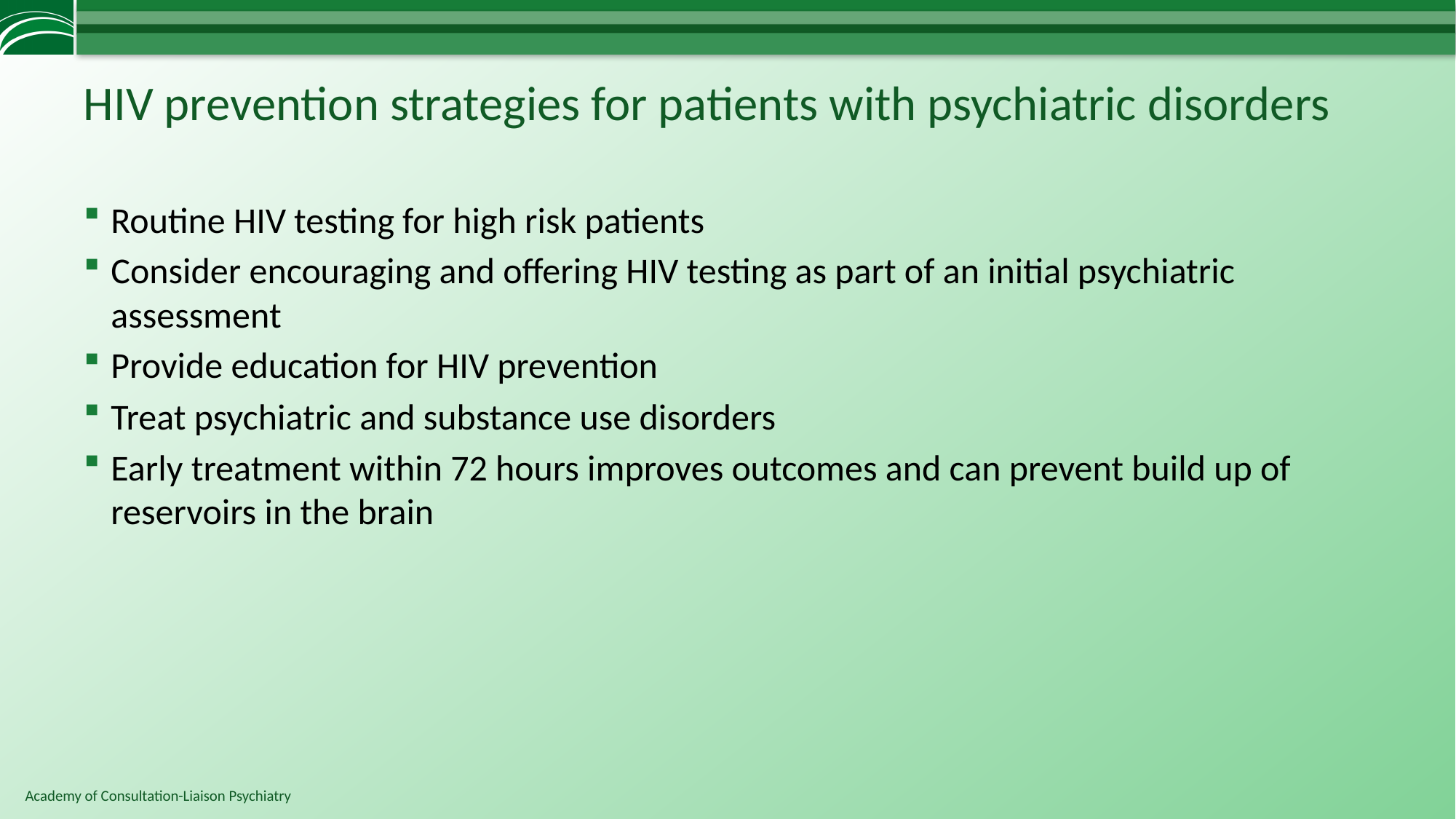

# HIV prevention strategies for patients with psychiatric disorders
Routine HIV testing for high risk patients
Consider encouraging and offering HIV testing as part of an initial psychiatric assessment
Provide education for HIV prevention
Treat psychiatric and substance use disorders
Early treatment within 72 hours improves outcomes and can prevent build up of reservoirs in the brain